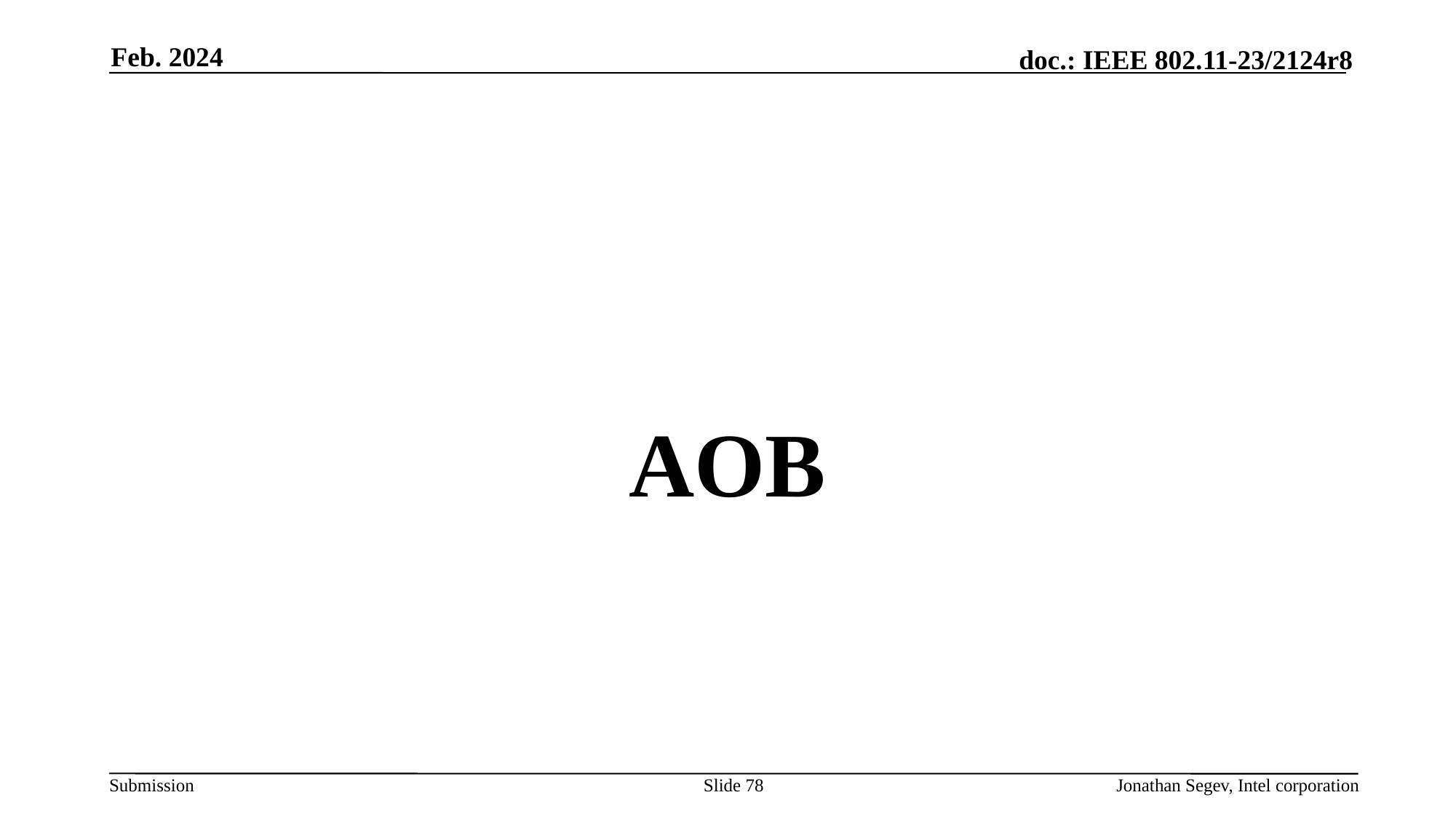

Feb. 2024
#

AOB
Slide 78
Jonathan Segev, Intel corporation